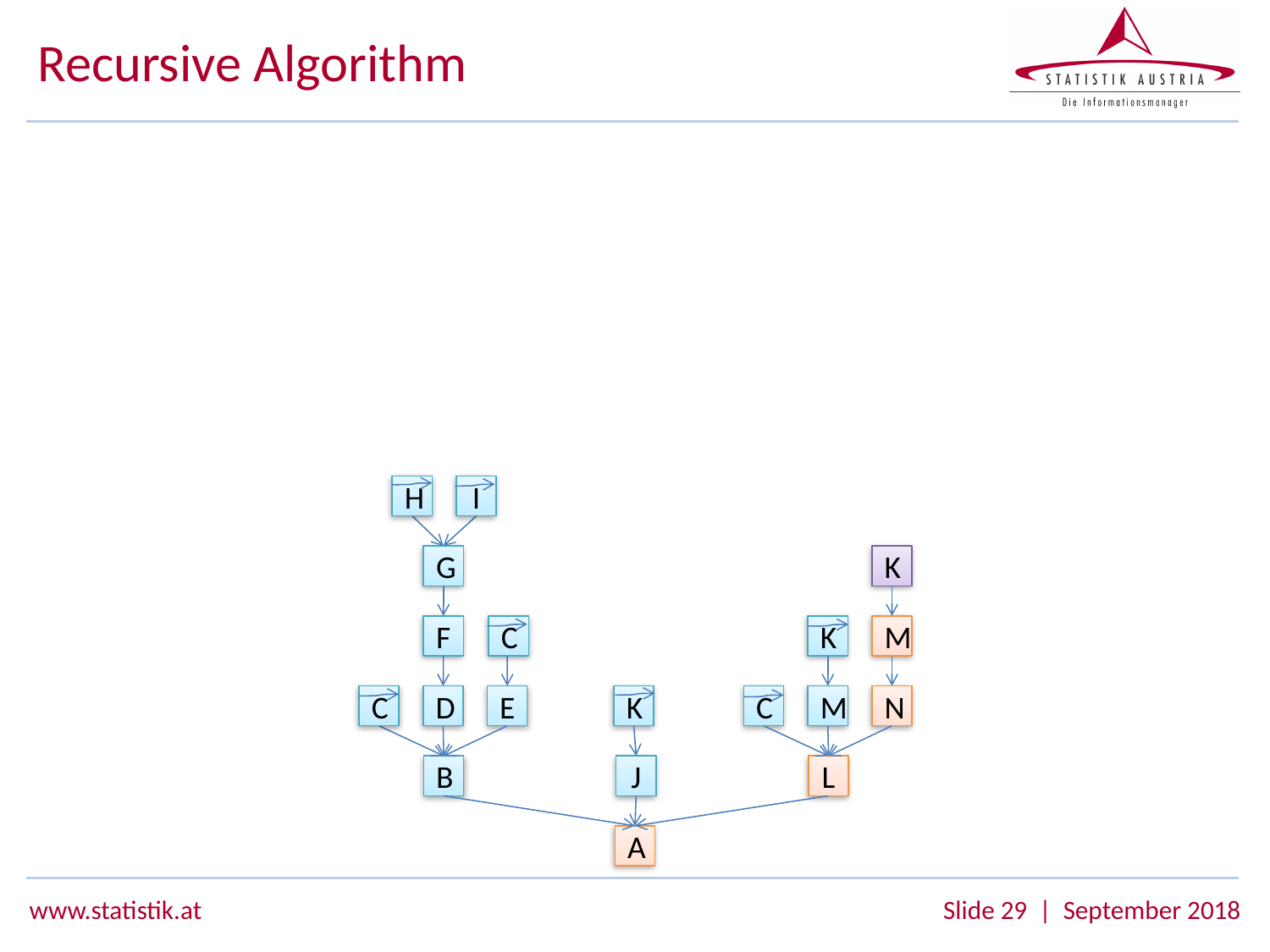

# Recursive Algorithm
H
I
G
K
F
C
K
M
C
D
E
K
C
M
N
B
J
L
A